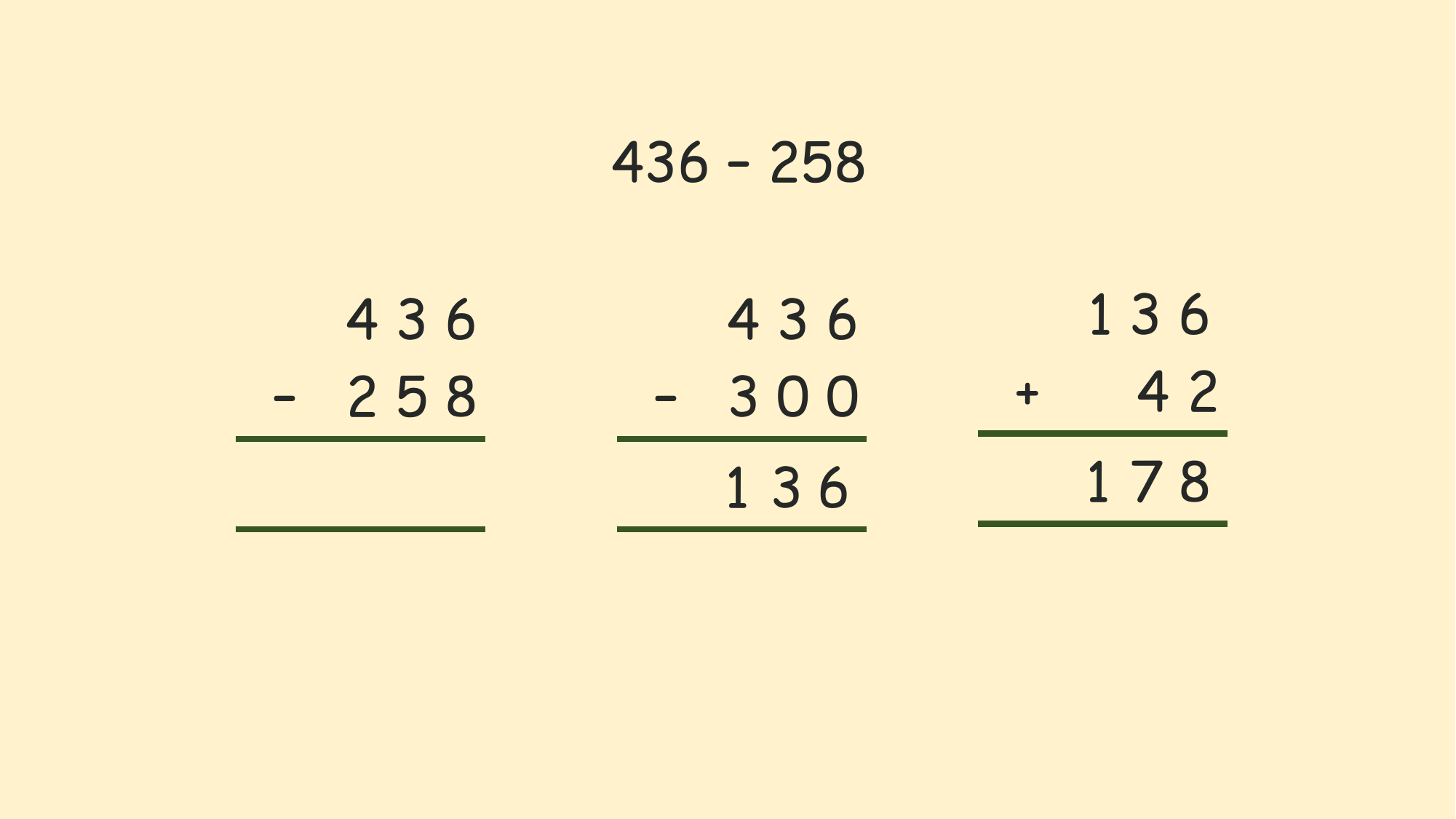

436 – 258
1 3 6
4 3 6
4 3 6
+
   4 2
–
2 5 8
–
3 0 0
1
8
7
1
6
3